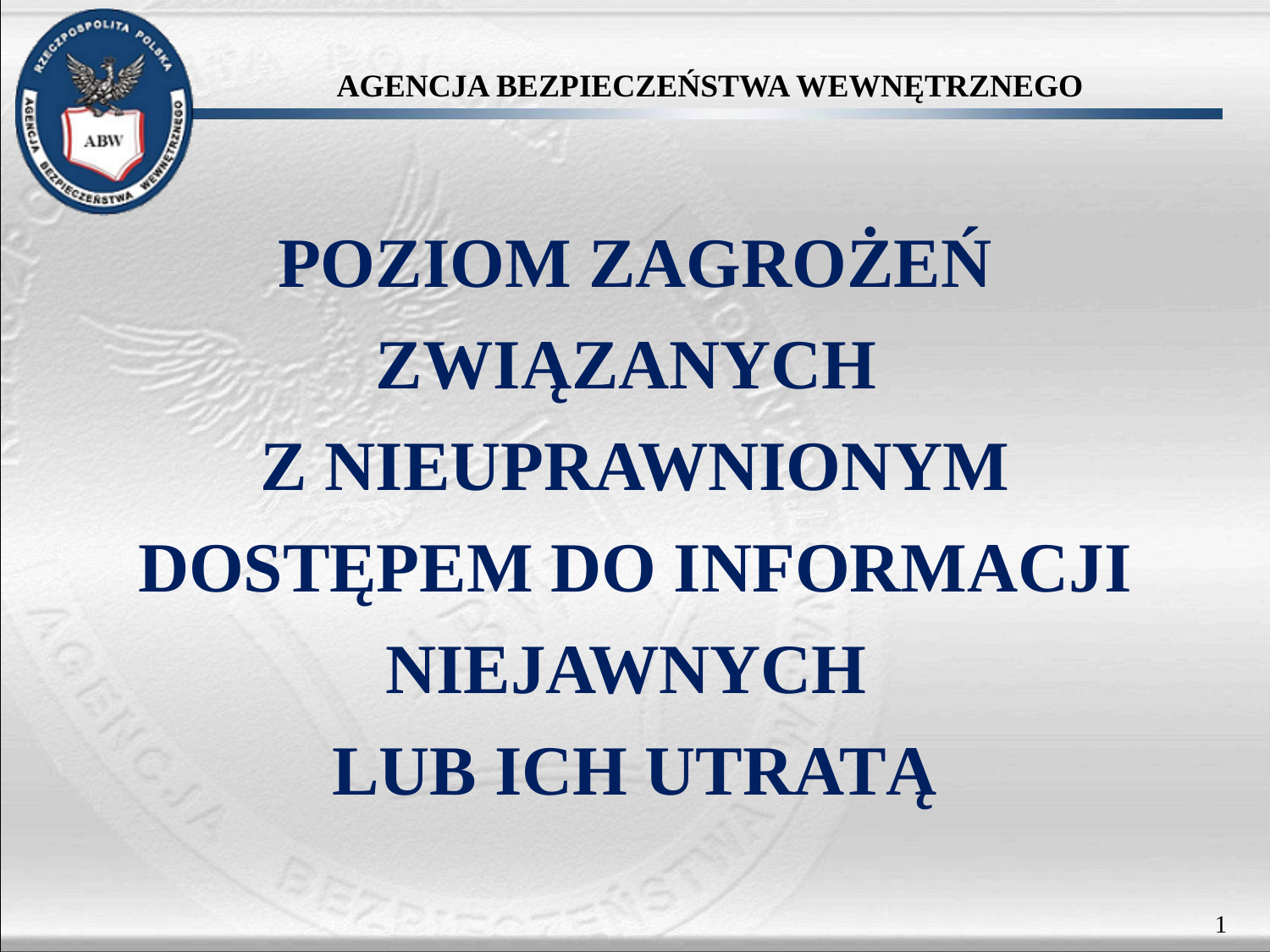

POZIOM ZAGROŻEŃ ZWIĄZANYCH
Z NIEUPRAWNIONYM DOSTĘPEM DO INFORMACJI NIEJAWNYCH
LUB ICH UTRATĄ

1